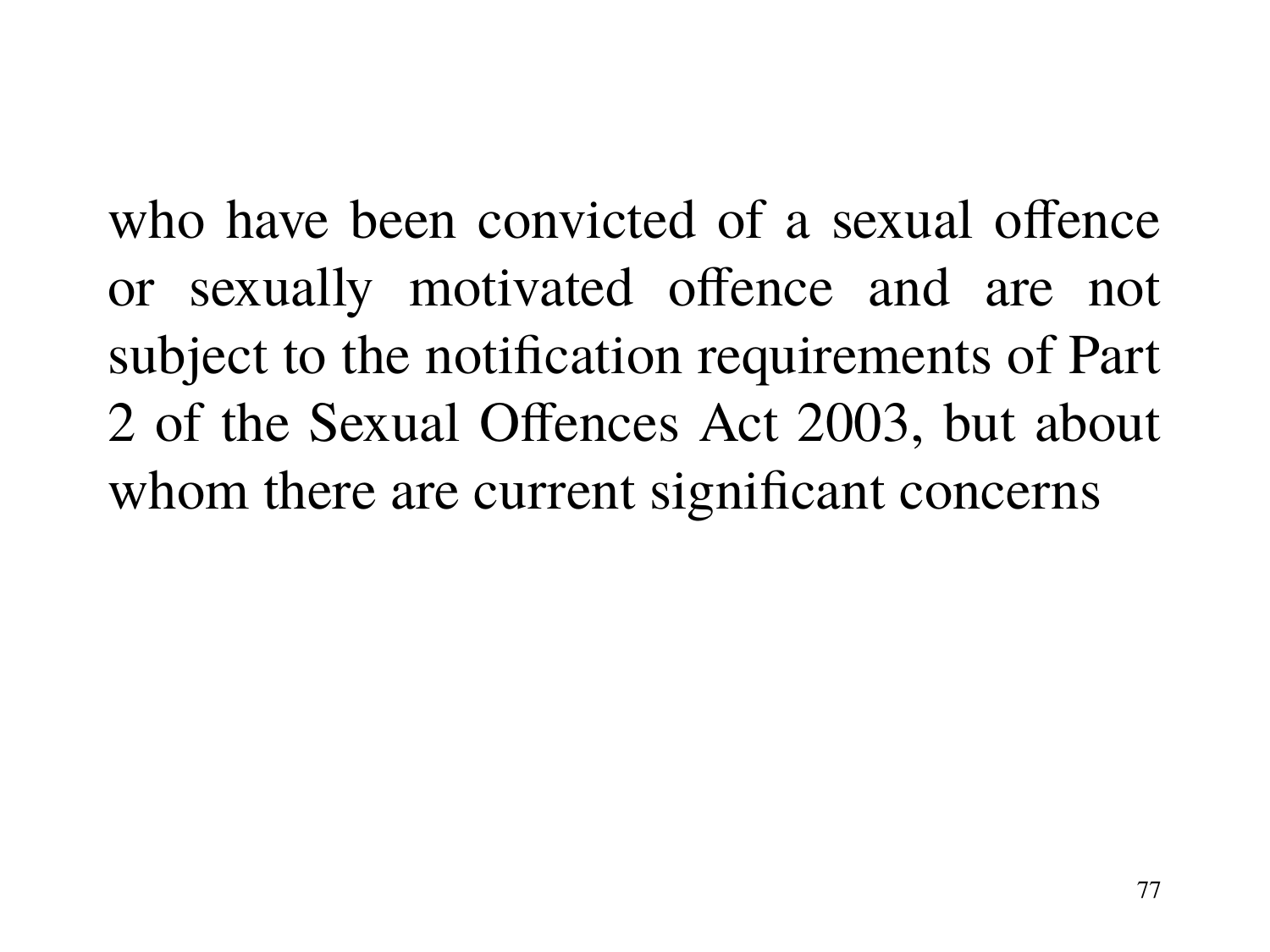

who have been convicted of a sexual offence or sexually motivated offence and are not subject to the notification requirements of Part 2 of the Sexual Offences Act 2003, but about whom there are current significant concerns

77